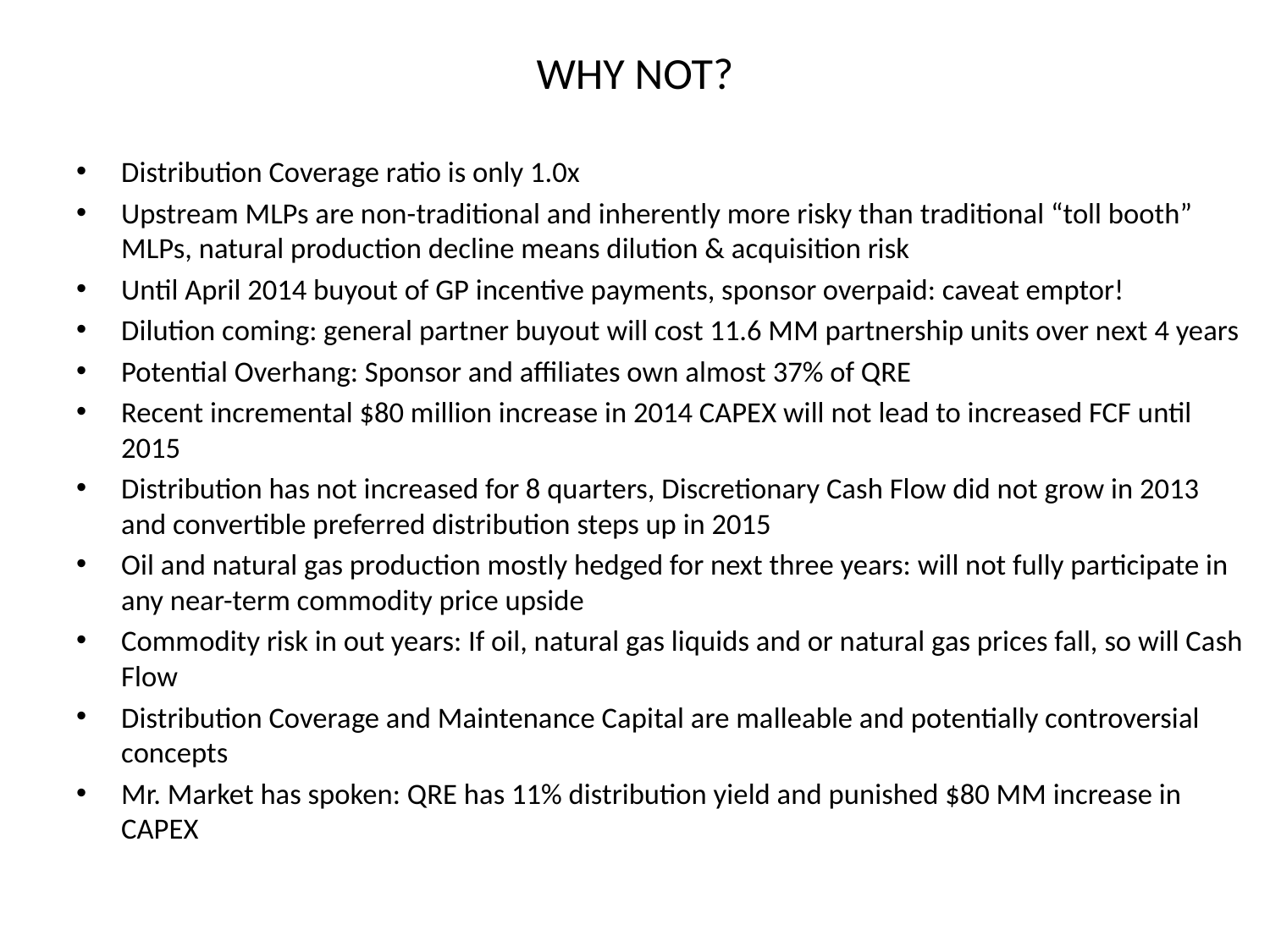

# WHY NOT?

Distribution Coverage ratio is only 1.0x
Upstream MLPs are non-traditional and inherently more risky than traditional “toll booth” MLPs, natural production decline means dilution & acquisition risk
Until April 2014 buyout of GP incentive payments, sponsor overpaid: caveat emptor!
Dilution coming: general partner buyout will cost 11.6 MM partnership units over next 4 years
Potential Overhang: Sponsor and affiliates own almost 37% of QRE
Recent incremental $80 million increase in 2014 CAPEX will not lead to increased FCF until 2015
Distribution has not increased for 8 quarters, Discretionary Cash Flow did not grow in 2013 and convertible preferred distribution steps up in 2015
Oil and natural gas production mostly hedged for next three years: will not fully participate in any near-term commodity price upside
Commodity risk in out years: If oil, natural gas liquids and or natural gas prices fall, so will Cash Flow
Distribution Coverage and Maintenance Capital are malleable and potentially controversial concepts
Mr. Market has spoken: QRE has 11% distribution yield and punished $80 MM increase in CAPEX